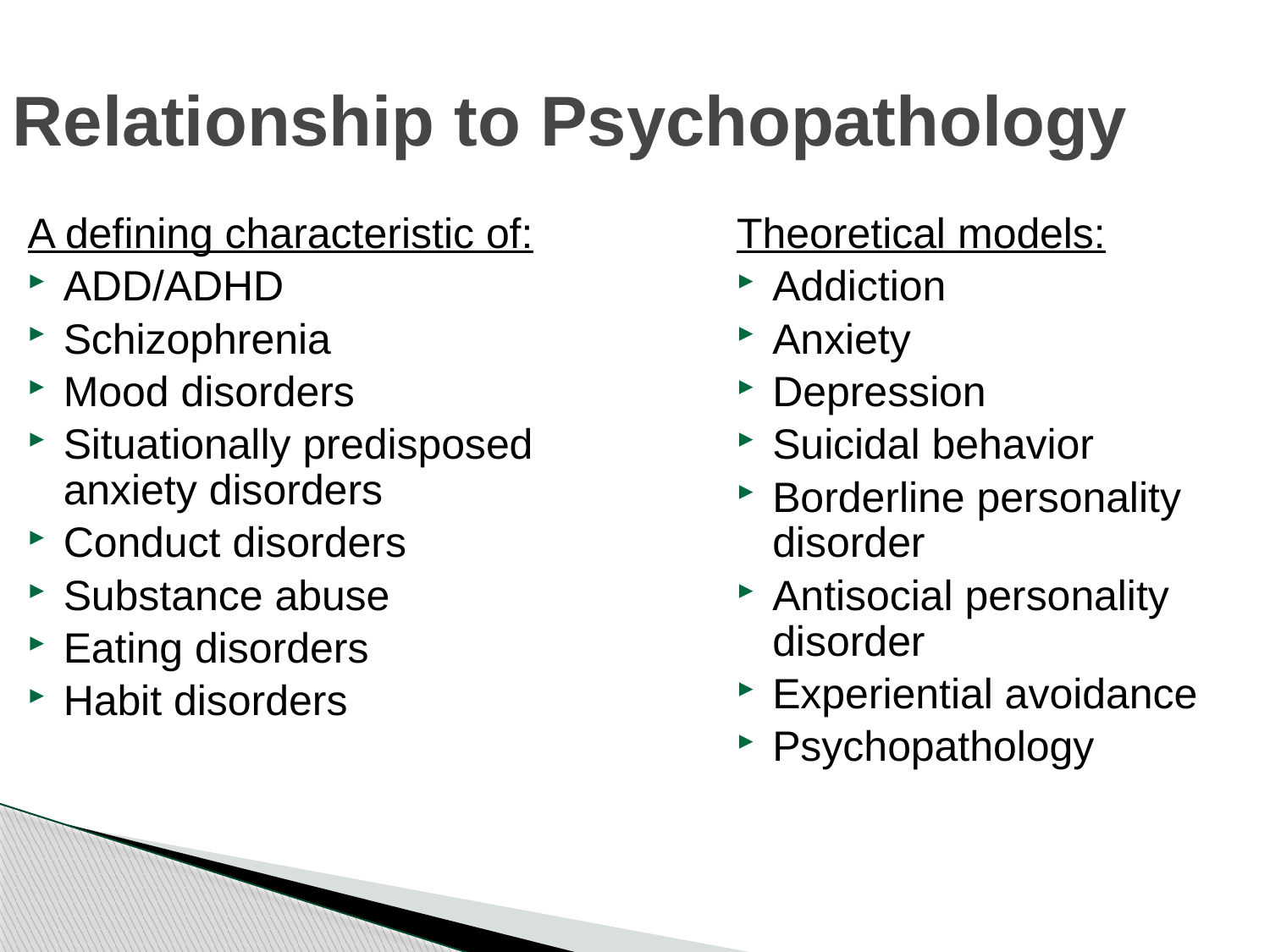

Relationship to Psychopathology
A defining characteristic of:
ADD/ADHD
Schizophrenia
Mood disorders
Situationally predisposed anxiety disorders
Conduct disorders
Substance abuse
Eating disorders
Habit disorders
Theoretical models:
Addiction
Anxiety
Depression
Suicidal behavior
Borderline personality disorder
Antisocial personality disorder
Experiential avoidance
Psychopathology